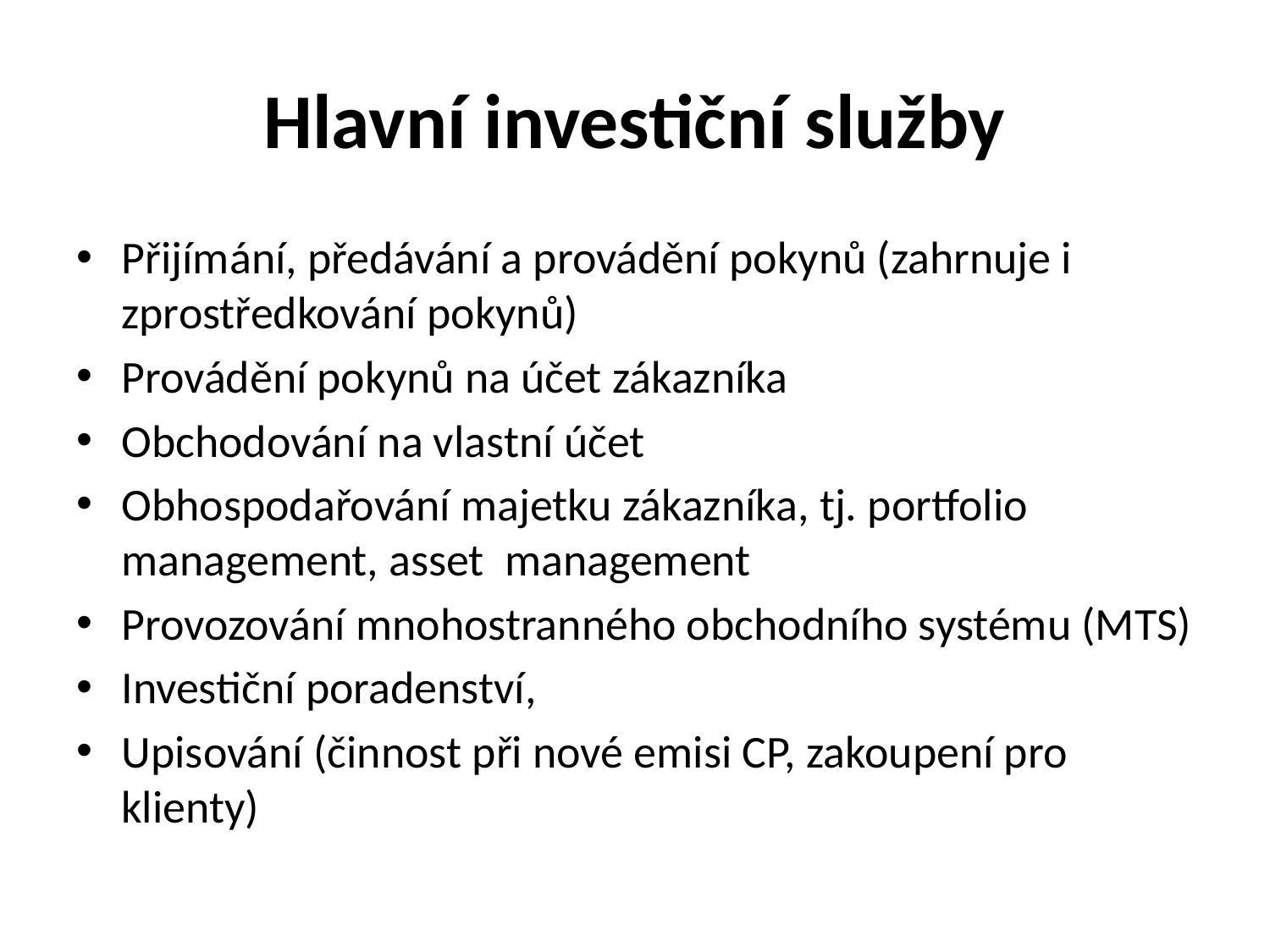

# Hlavní investiční služby
Přijímání, předávání a provádění pokynů (zahrnuje i zprostředkování pokynů)
Provádění pokynů na účet zákazníka
Obchodování na vlastní účet
Obhospodařování majetku zákazníka, tj. portfolio management, asset  management
Provozování mnohostranného obchodního systému (MTS)
Investiční poradenství,
Upisování (činnost při nové emisi CP, zakoupení pro klienty)